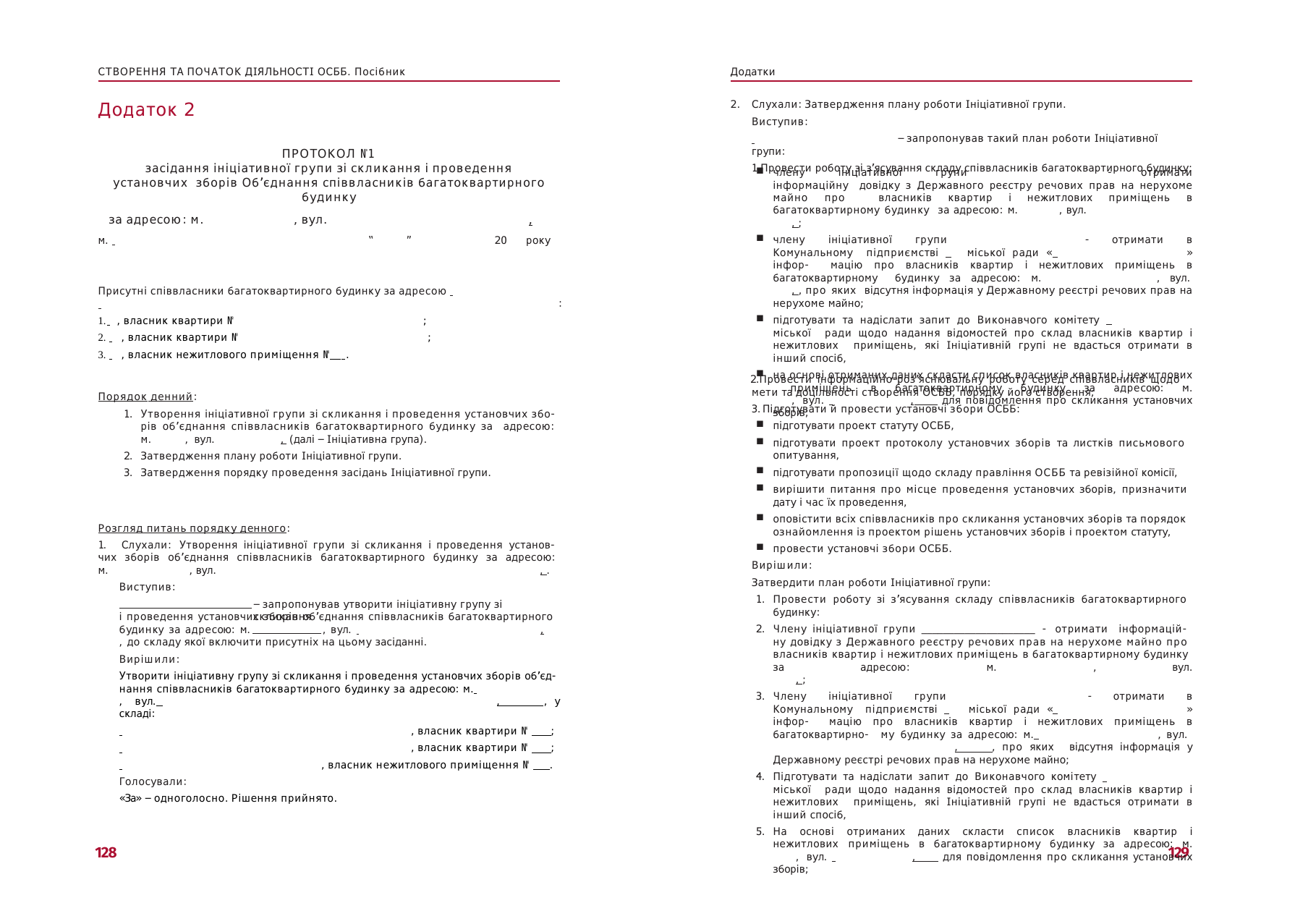

СТВОРЕННЯ ТА ПОЧАТОК ДІЯЛЬНОСТІ ОСББ. Посібник
Додатки
Слухали: Затвердження плану роботи Ініціативної групи.
Виступив:
 	– запропонував такий план роботи Ініціативної групи:
Провести роботу зі з’ясування складу співвласників багатоквартирного будинку:
Додаток 2
ПРОТОКОЛ №1
засідання ініціативної групи зі скликання і проведення установчих  зборів Об’єднання співвласників багатоквартирного будинку
за адресою: м.	, вул.	,
члену ініціативної групи		- отримати інформаційну  довідку з Державного реєстру речових прав на нерухоме майно про  власників квартир і нежитлових приміщень в багатоквартирному будинку  за адресою: м.	, вул.		, ;
члену ініціативної групи			- отримати в Комунальному  підприємстві  	 міської ради « 			» інфор-  мацію про власників квартир і нежитлових приміщень в багатоквартирному  будинку за адресою: м.		, вул.		, , про яких  відсутня інформація у Державному реєстрі речових прав на нерухоме майно;
підготувати та надіслати запит до Виконавчого комітету  	 міської  ради щодо надання відомостей про склад власників квартир і нежитлових  приміщень, які Ініціативній групі не вдасться отримати в інший спосіб,
на основі отриманих даних скласти список власників квартир і нежитлових  приміщень в багатоквартирному будинку за адресою: м. 	,  вул.  	,      для повідомлення про скликання установчих зборів;
м.
“	”	20	року
Присутні співвласники багатоквартирного будинку за адресою
 	:
 	, власник квартири №	;
 	, власник квартири №	;
 	, власник нежитлового приміщення №    .
Провести інформаційно-роз’яснювальну роботу серед співвласників щодо  мети та доцільності створення ОСББ, порядку його створення;
Підготувати й провести установчі збори ОСББ:
Порядок денний:
Утворення ініціативної групи зі скликання і проведення установчих збо-  рів об’єднання співвласників багатоквартирного будинку за  адресою:  м.	, вул.	,  (далі – Ініціативна група).
Затвердження плану роботи Ініціативної групи.
Затвердження порядку проведення засідань Ініціативної групи.
підготувати проект статуту ОСББ,
підготувати проект протоколу установчих зборів та листків письмового  опитування,
підготувати пропозиції щодо складу правління ОСББ та ревізійної комісії,
вирішити питання про місце проведення установчих зборів, призначити  дату і час їх проведення,
оповістити всіх співвласників про скликання установчих зборів та порядок  ознайомлення із проектом рішень установчих зборів і проектом статуту,
провести установчі збори ОСББ.
Розгляд питань порядку денного:
1.  Слухали: Утворення ініціативної групи зі скликання і проведення установ-  чих зборів об’єднання співвласників багатоквартирного будинку за адресою:  м.	, вул.	, .
Виступив:
Вирішили:
Затвердити план роботи Ініціативної групи:
Провести роботу зі з’ясування складу співвласників багатоквартирного  будинку:
Члену ініціативної групи _____________________ -  отримати  інформацій-  ну довідку з Державного реєстру речових прав на нерухоме майно про  власників квартир і нежитлових приміщень в багатоквартирному будинку  за адресою: м.	, вул.	, ;
Члену ініціативної групи			- отримати в Комунальному  підприємстві  	 міської ради « 			» інфор-  мацію про власників квартир і нежитлових приміщень в багатоквартирно-  му будинку за адресою: м. 		, вул.  		,     , про яких  відсутня інформація у Державному реєстрі речових прав на нерухоме майно;
Підготувати та надіслати запит до Виконавчого комітету  	 міської  ради щодо надання відомостей про склад власників квартир і нежитлових  приміщень, які Ініціативній групі не вдасться отримати в інший спосіб,
На основі отриманих даних скласти список власників квартир і нежитлових  приміщень  в  багатоквартирному  будинку  за  адресою:  м. 	,  вул.  	,      для повідомлення про скликання установчих зборів;
– запропонував утворити ініціативну групу зі скликання

і проведення установчих зборів об’єднання співвласників багатоквартирного
будинку за адресою: м.	, вул.  	,	,  до складу якої включити присутніх на цьому засіданні.
Вирішили:

Утворити ініціативну групу зі скликання і проведення установчих зборів об’єд-  нання співвласників багатоквартирного будинку за адресою: м. 		,  вул. 	,      , у складі:
 	, власник квартири №        ;
 	, власник квартири №        ;
 	, власник нежитлового приміщення №       .
Голосували:
«За» – одноголосно. Рішення прийнято.
128
129